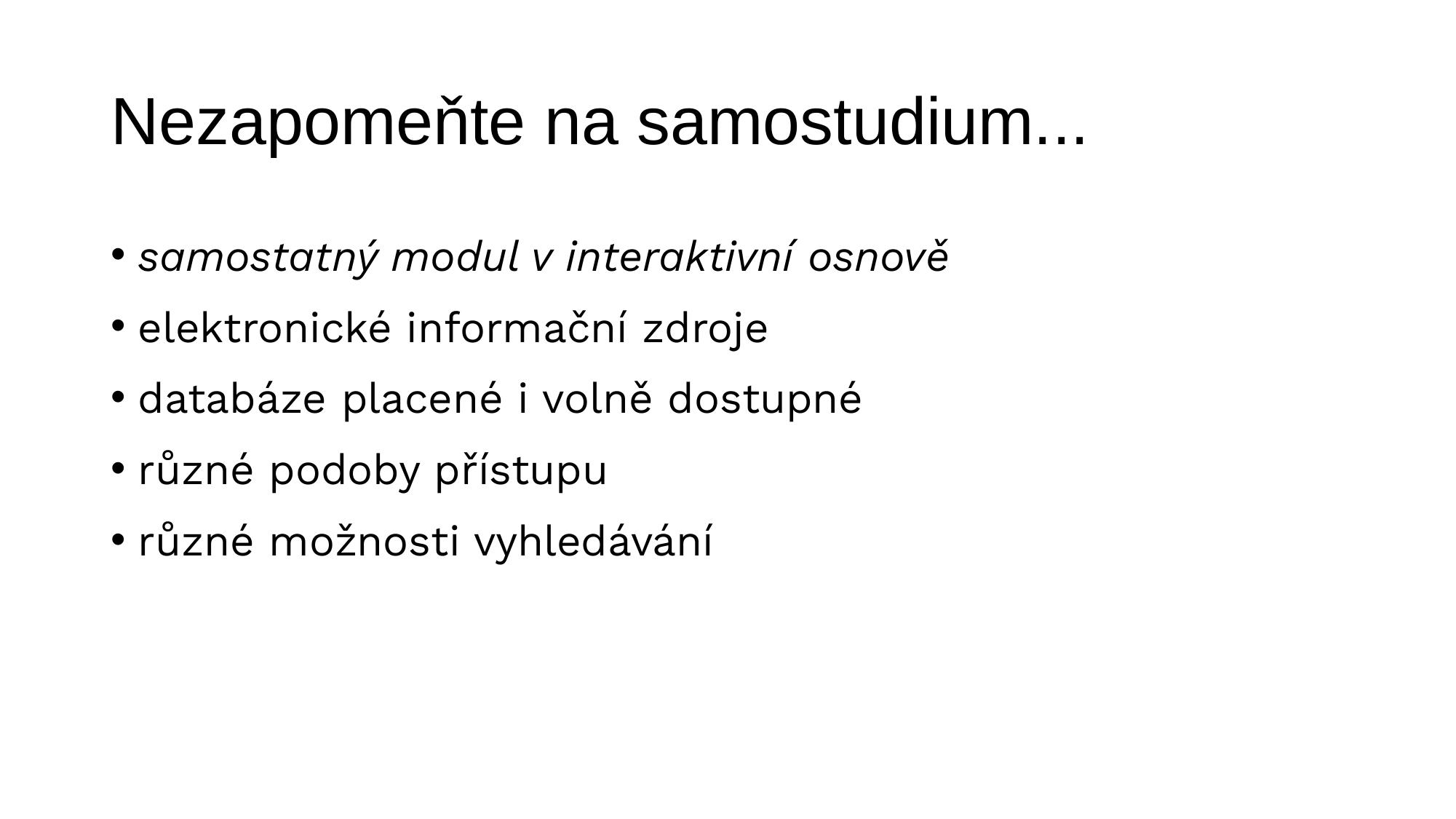

# Nezapomeňte na samostudium...
samostatný modul v interaktivní osnově
elektronické informační zdroje
databáze placené i volně dostupné
různé podoby přístupu
různé možnosti vyhledávání